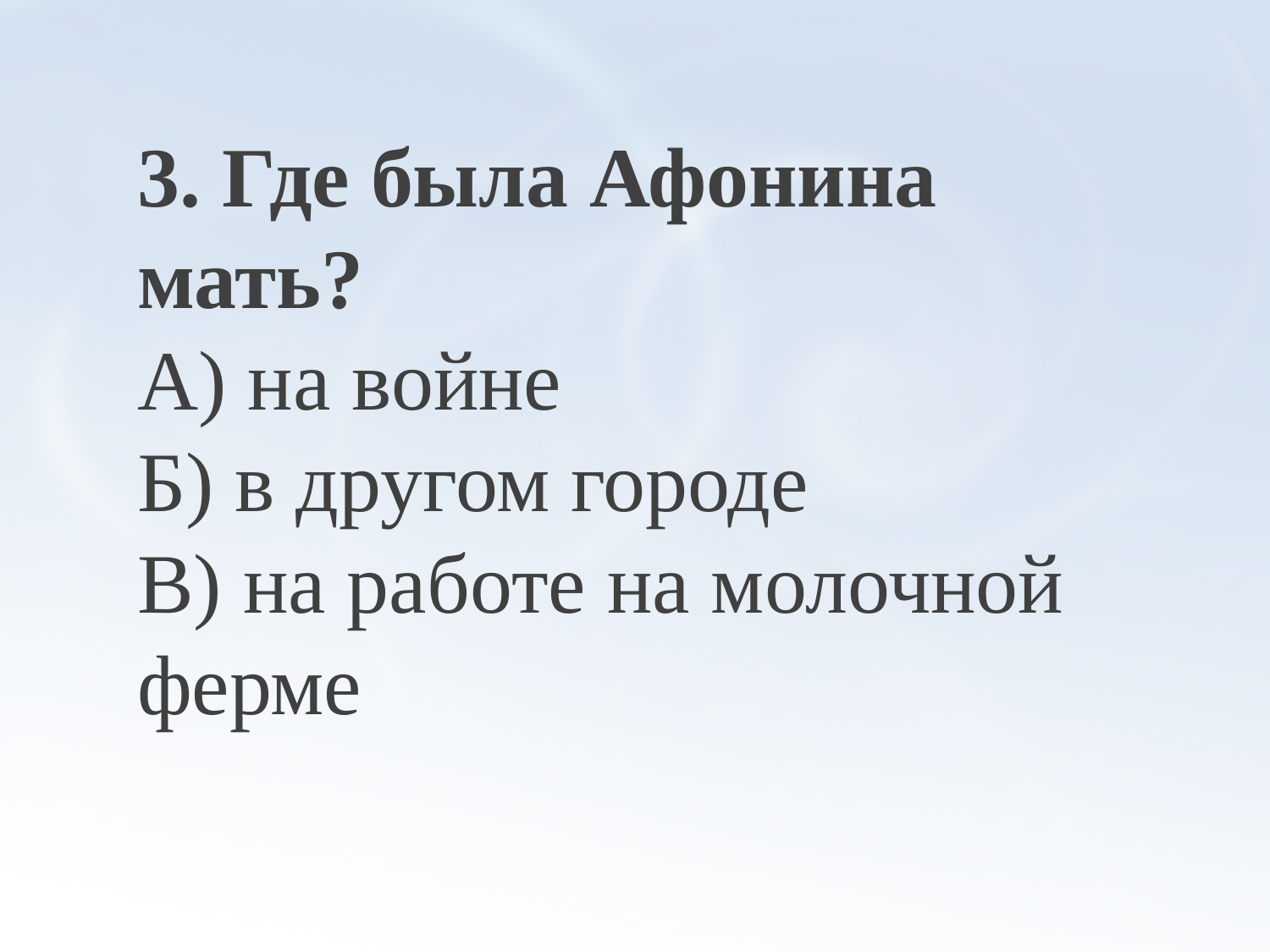

3. Где была Афонина мать?
А) на войне
Б) в другом городе
В) на работе на молочной ферме